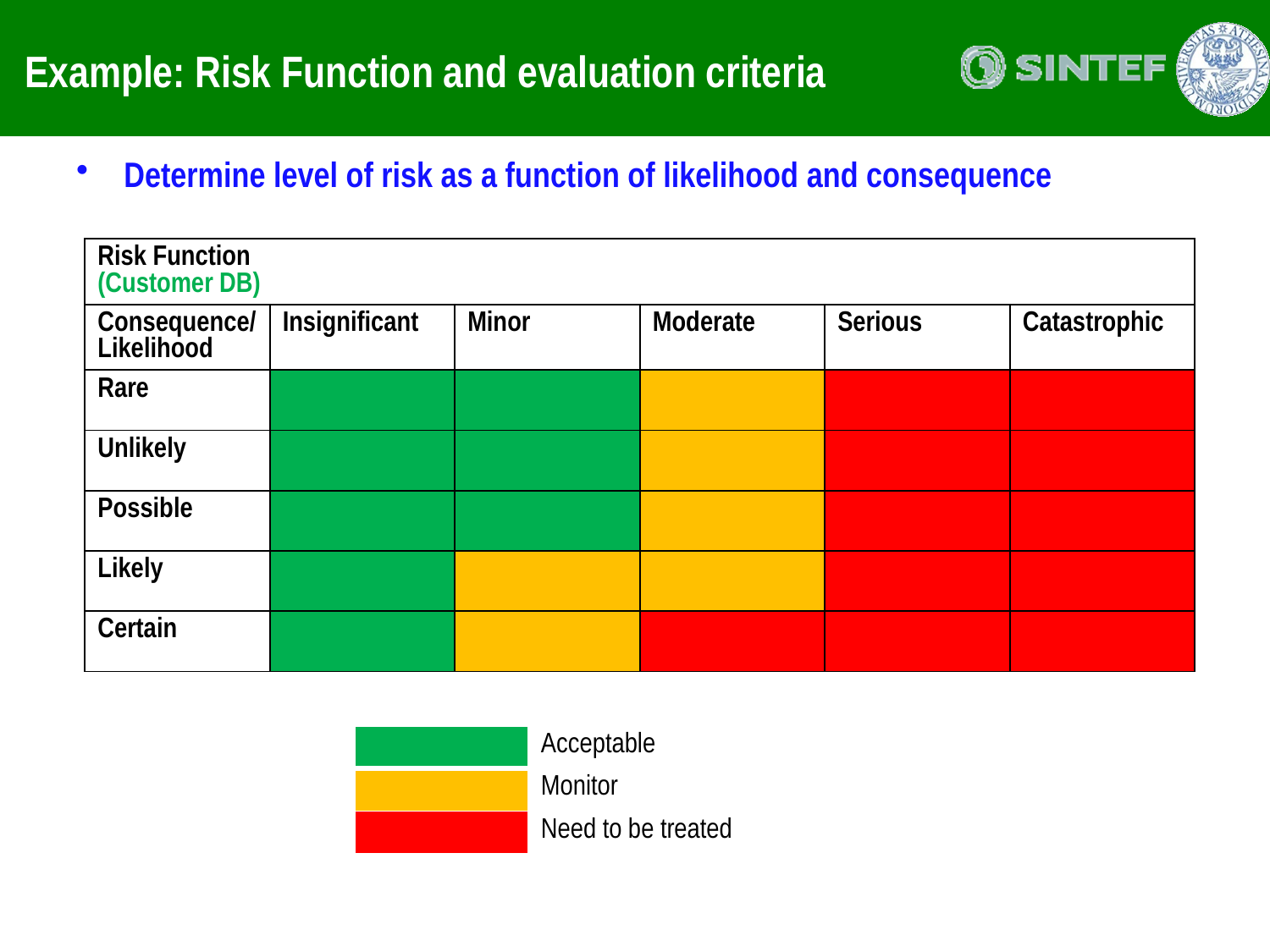

# Example: Risk Function and evaluation criteria
Determine level of risk as a function of likelihood and consequence

| Risk Function (Customer DB) |  |  |  |  |  |
| --- | --- | --- | --- | --- | --- |
| Consequence/ Likelihood | Insignificant | Minor | Moderate | Serious | Catastrophic |
| Rare |  |  |  |  |  |
| Unlikely |  |  |  |  |  |
| Possible |  |  |  |  |  |
| Likely |  |  |  |  |  |
| Certain |  |  |  |  |  |
|  | Acceptable |
| --- | --- |
|  | Monitor |
|  | Need to be treated |